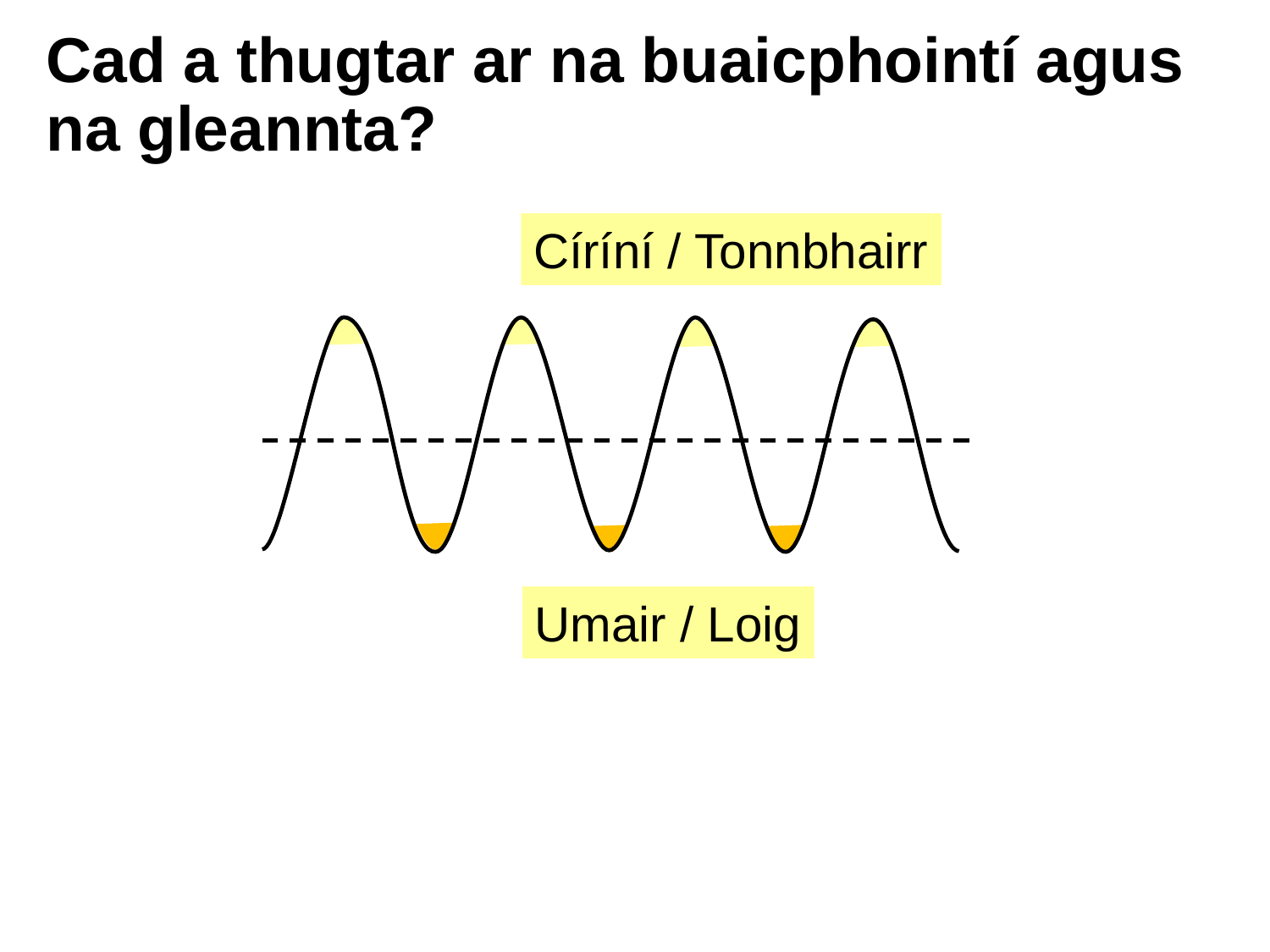

# Cad a thugtar ar na buaicphointí agus na gleannta?
Círíní / Tonnbhairr

Umair / Loig